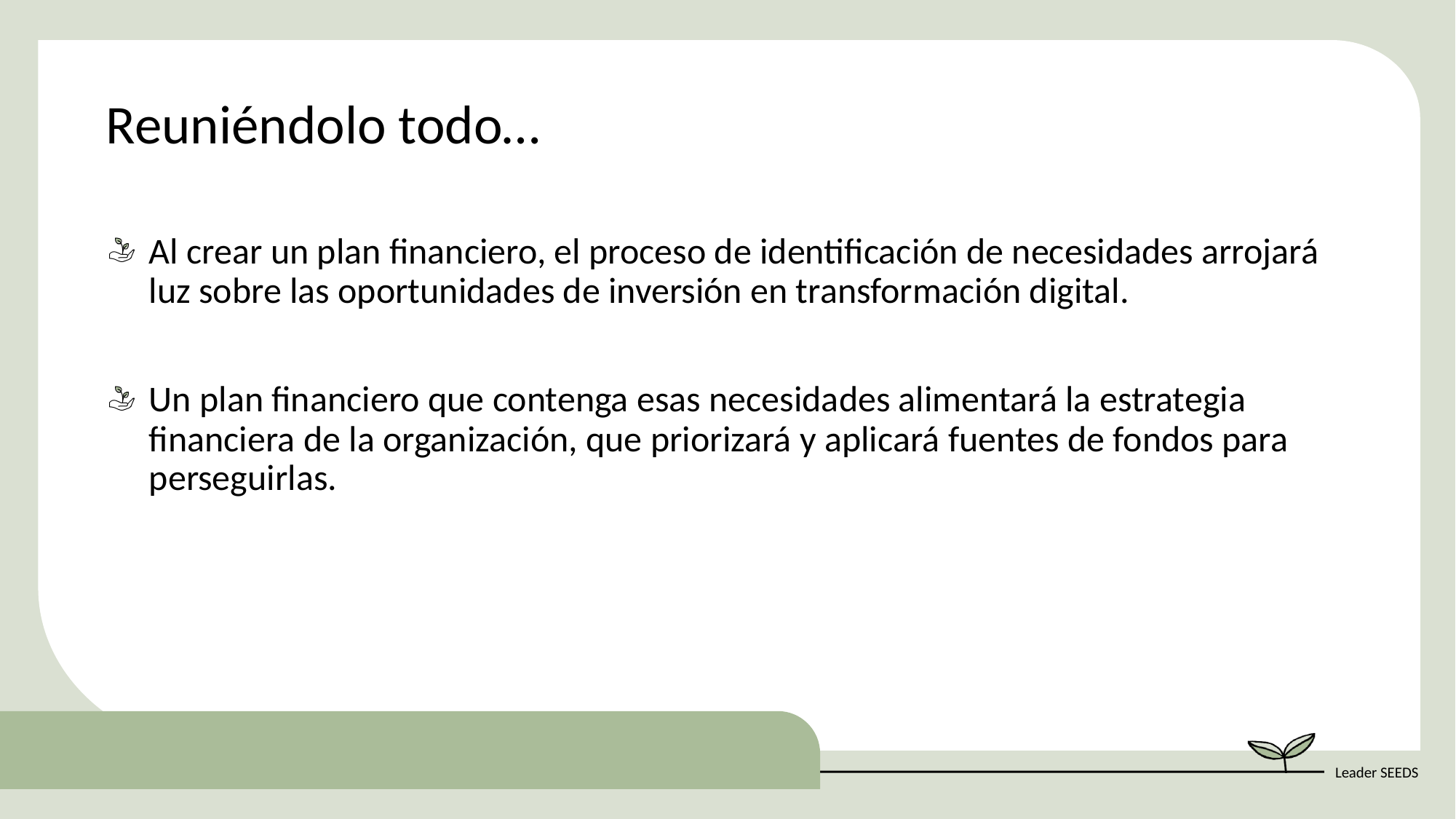

Reuniéndolo todo…

Al crear un plan financiero, el proceso de identificación de necesidades arrojará luz sobre las oportunidades de inversión en transformación digital.

Un plan financiero que contenga esas necesidades alimentará la estrategia financiera de la organización, que priorizará y aplicará fuentes de fondos para perseguirlas.